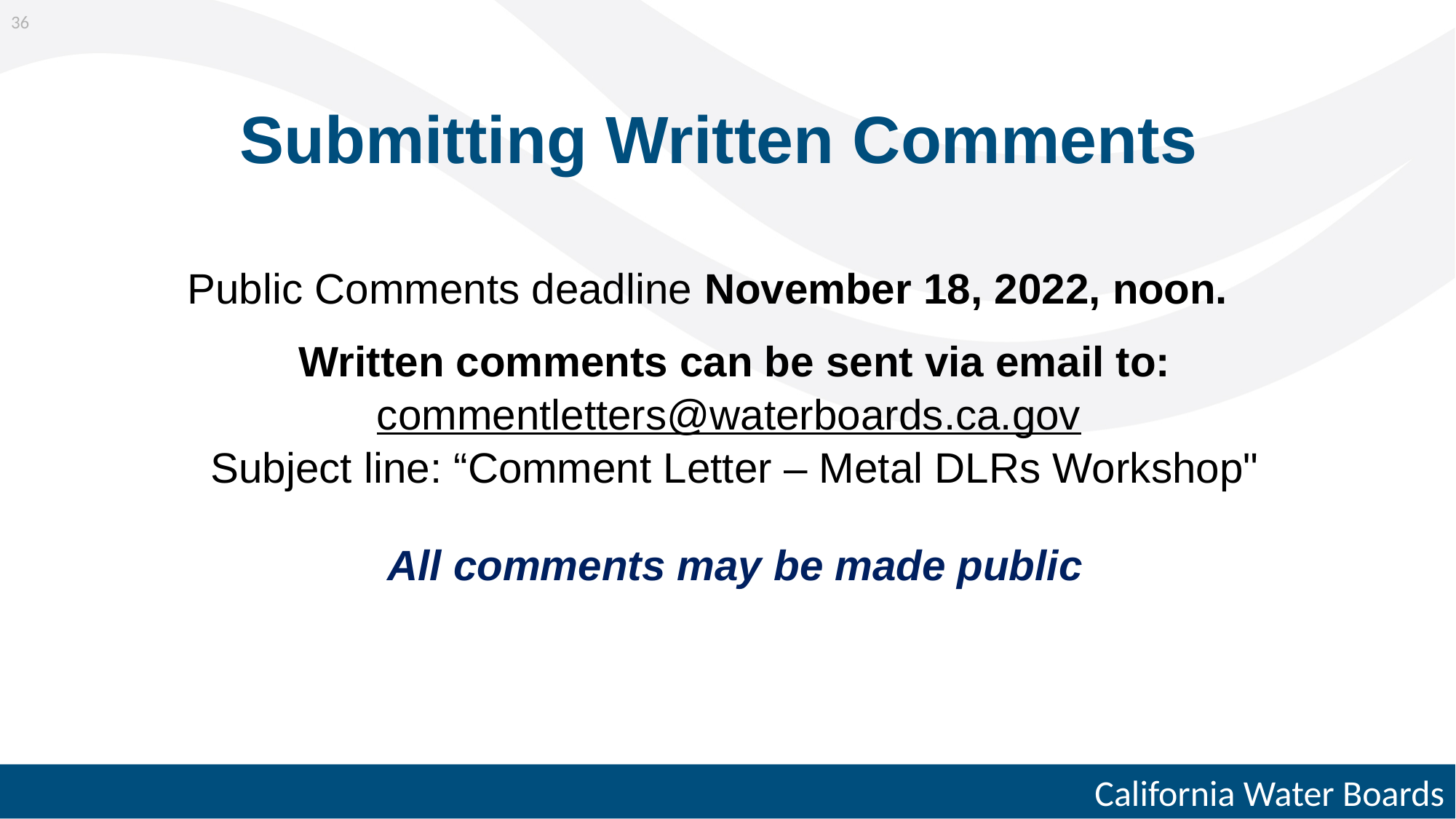

36
# Submitting Written Comments
Public Comments deadline November 18, 2022, noon.
Written comments can be sent via email to:
commentletters@waterboards.ca.gov
Subject line: “Comment Letter – Metal DLRs Workshop"

All comments may be made public